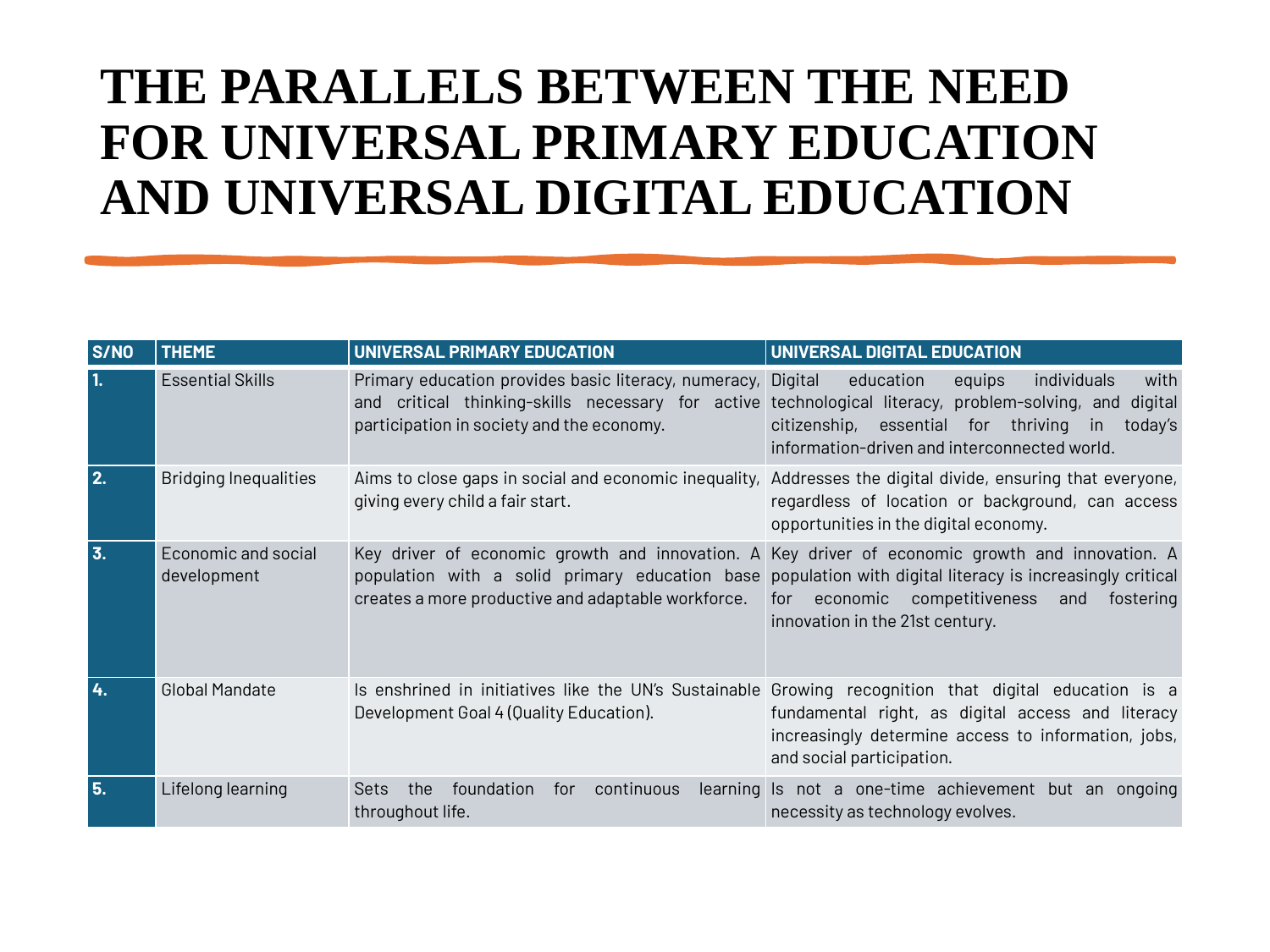

# THE PARALLELS BETWEEN THE NEED FOR UNIVERSAL PRIMARY EDUCATION AND UNIVERSAL DIGITAL EDUCATION

| S/NO | THEME | UNIVERSAL PRIMARY EDUCATION | UNIVERSAL DIGITAL EDUCATION |
| --- | --- | --- | --- |
| 1. | Essential Skills | Primary education provides basic literacy, numeracy, and critical thinking-skills necessary for active participation in society and the economy. | Digital education equips individuals with technological literacy, problem-solving, and digital citizenship, essential for thriving in today’s information-driven and interconnected world. |
| 2. | Bridging Inequalities | Aims to close gaps in social and economic inequality, giving every child a fair start. | Addresses the digital divide, ensuring that everyone, regardless of location or background, can access opportunities in the digital economy. |
| 3. | Economic and social development | Key driver of economic growth and innovation. A population with a solid primary education base creates a more productive and adaptable workforce. | Key driver of economic growth and innovation. A population with digital literacy is increasingly critical for economic competitiveness and fostering innovation in the 21st century. |
| 4. | Global Mandate | Is enshrined in initiatives like the UN’s Sustainable Development Goal 4 (Quality Education). | Growing recognition that digital education is a fundamental right, as digital access and literacy increasingly determine access to information, jobs, and social participation. |
| 5. | Lifelong learning | Sets the foundation for continuous learning throughout life. | Is not a one-time achievement but an ongoing necessity as technology evolves. |